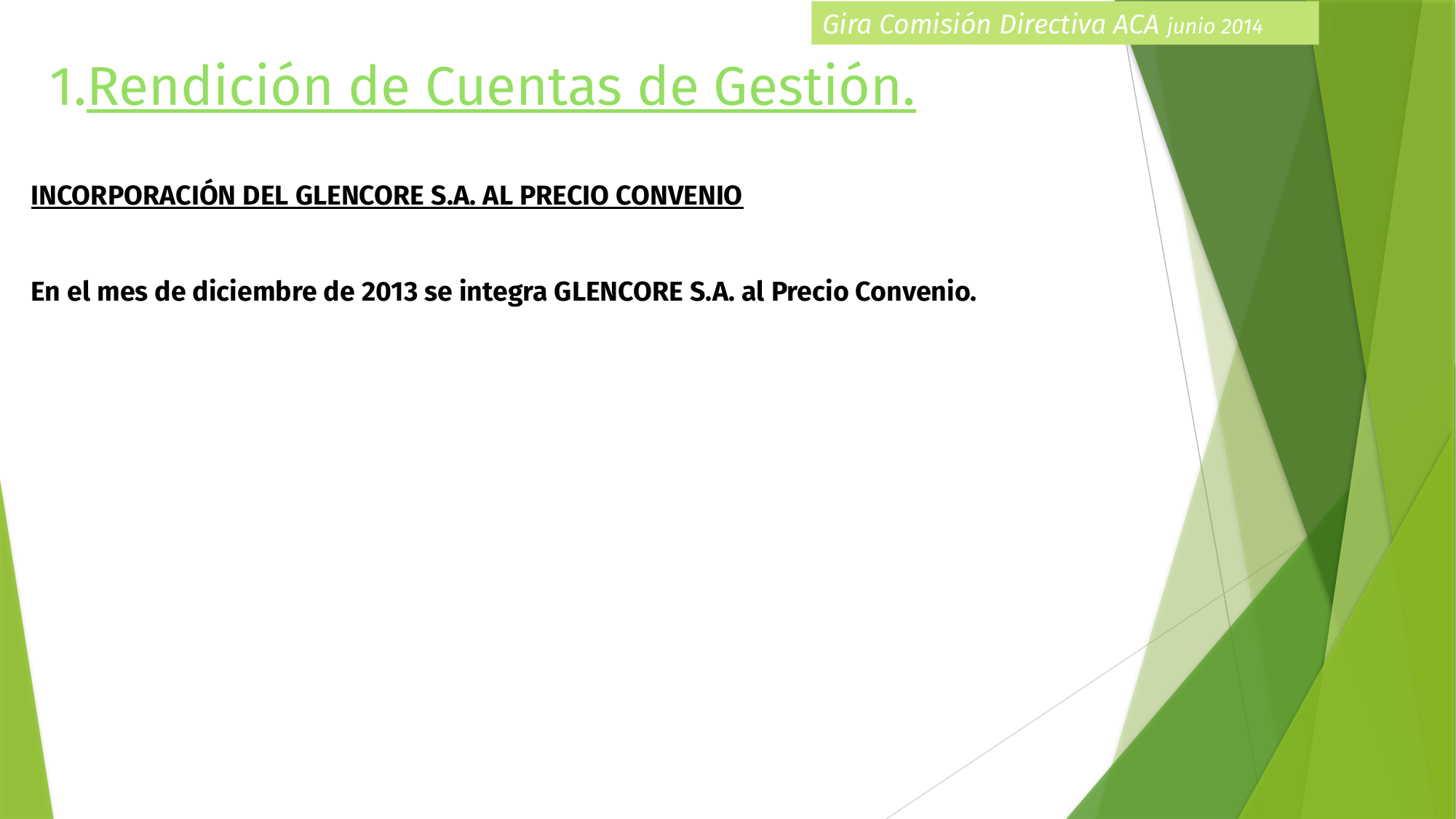

Gira Comisión Directiva ACA junio 2014
# Rendición de Cuentas de Gestión.

INCORPORACIÓN DEL GLENCORE S.A. AL PRECIO CONVENIO

En el mes de diciembre de 2013 se integra GLENCORE S.A. al Precio Convenio.